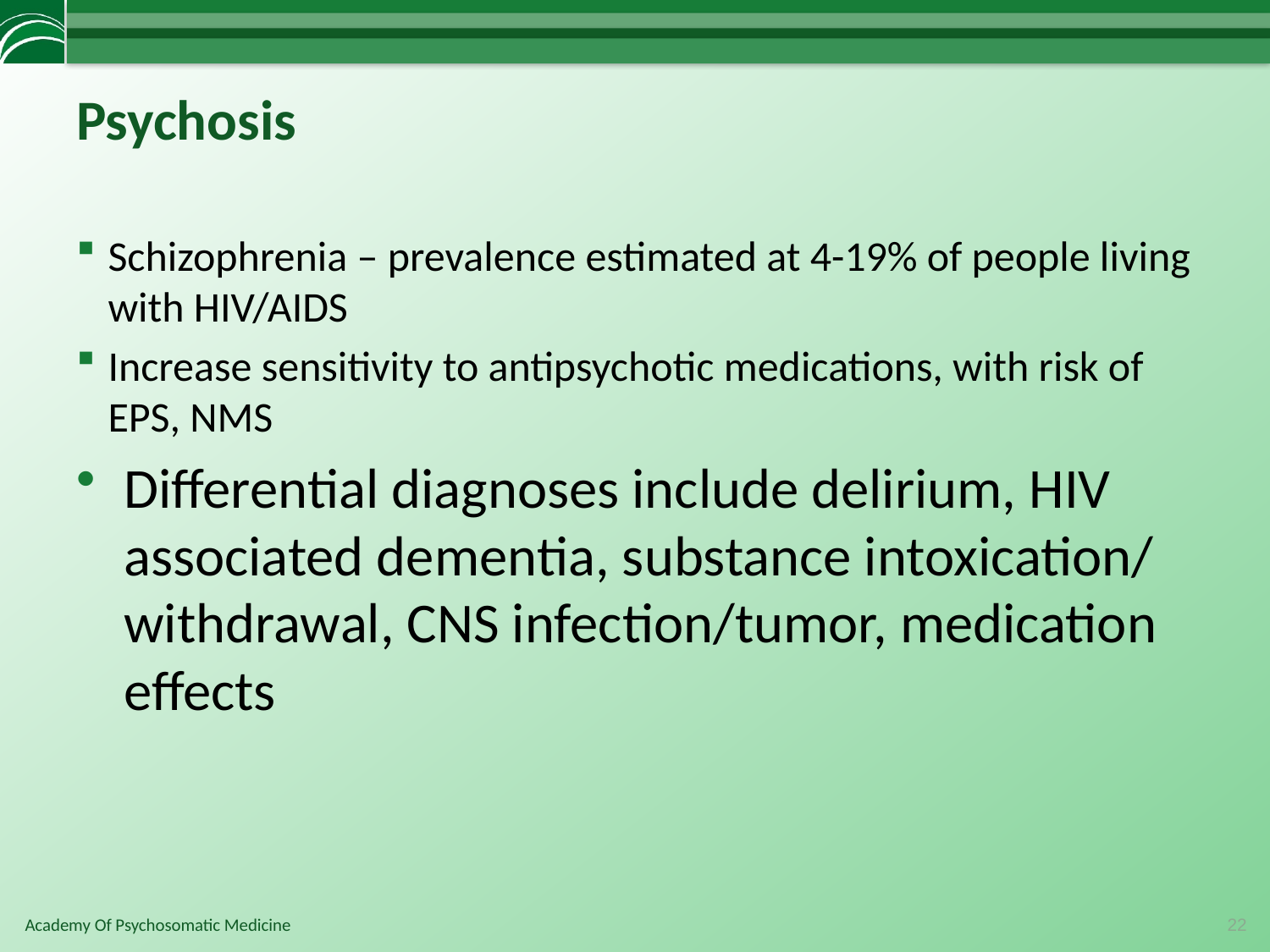

# Psychosis
Schizophrenia – prevalence estimated at 4-19% of people living with HIV/AIDS
Increase sensitivity to antipsychotic medications, with risk of EPS, NMS
Differential diagnoses include delirium, HIV associated dementia, substance intoxication/ withdrawal, CNS infection/tumor, medication effects

22